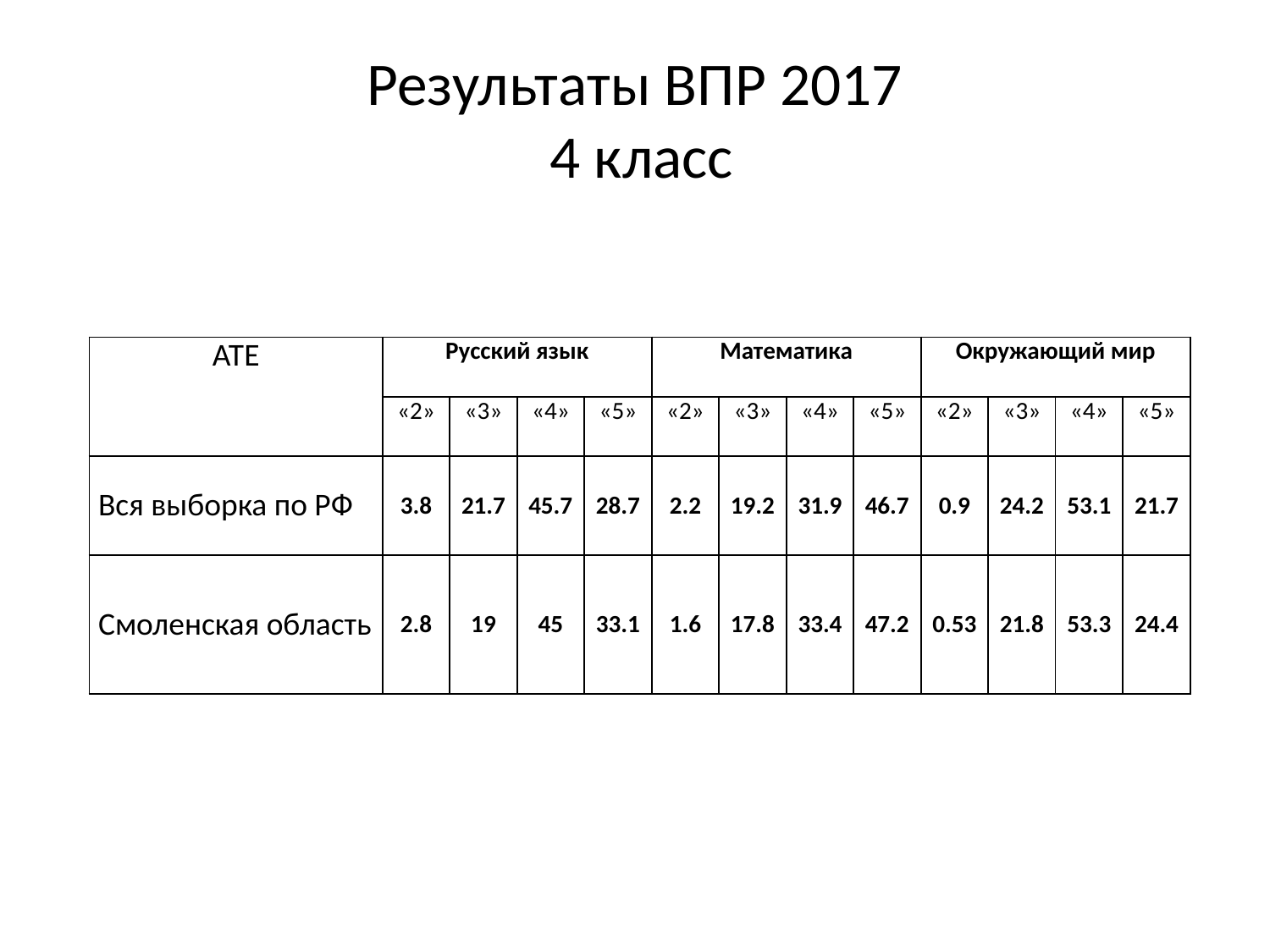

# Результаты ВПР 2017 4 класс
| АТЕ | Русский язык |  |  |  | Математика |  |  |  | Окружающий мир |  |  |  |
| --- | --- | --- | --- | --- | --- | --- | --- | --- | --- | --- | --- | --- |
|  | «2» | «3» | «4» | «5» | «2» | «3» | «4» | «5» | «2» | «3» | «4» | «5» |
| Вся выборка по РФ | 3.8 | 21.7 | 45.7 | 28.7 | 2.2 | 19.2 | 31.9 | 46.7 | 0.9 | 24.2 | 53.1 | 21.7 |
| Смоленская область | 2.8 | 19 | 45 | 33.1 | 1.6 | 17.8 | 33.4 | 47.2 | 0.53 | 21.8 | 53.3 | 24.4 |